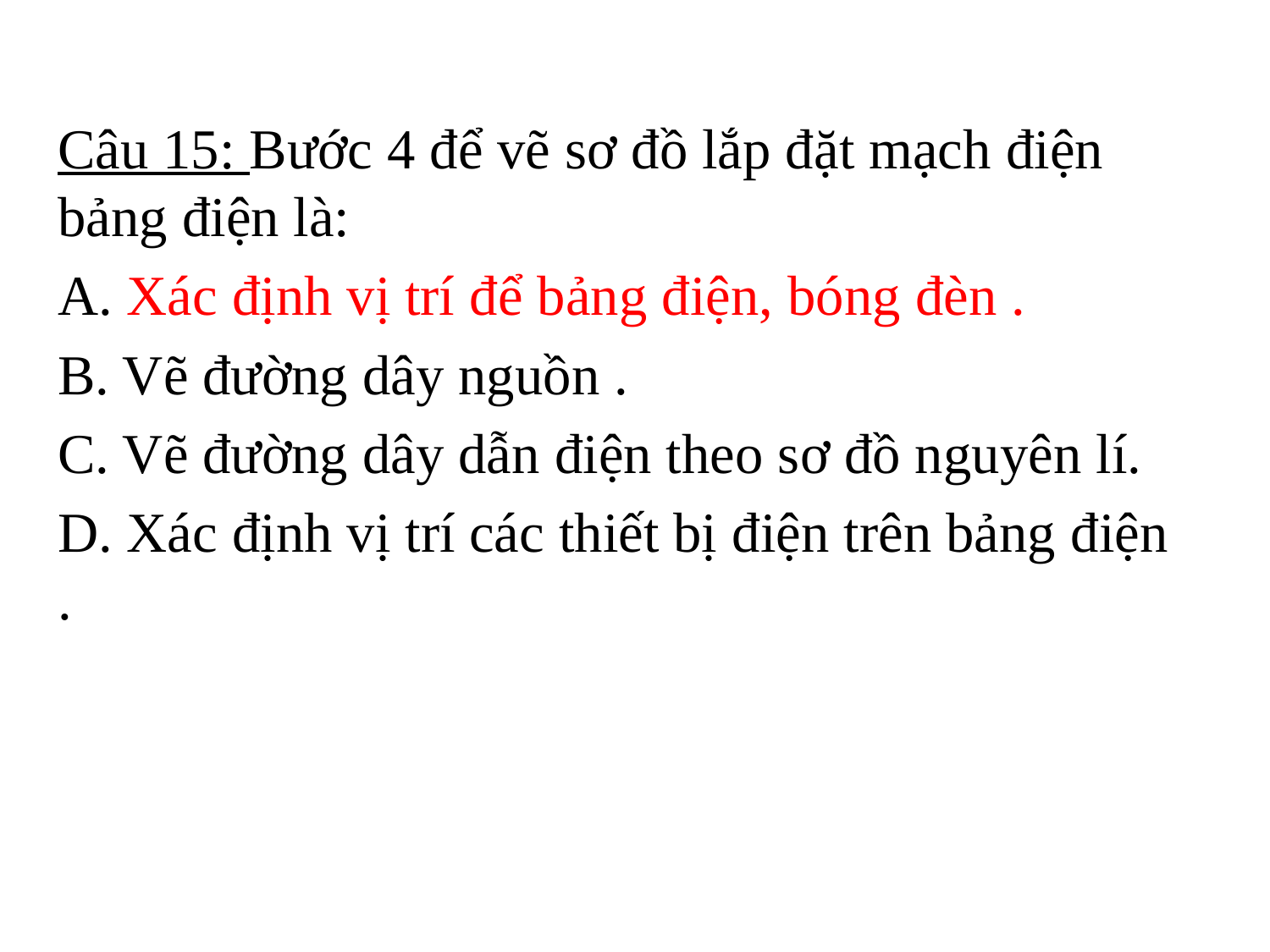

Câu 15: Bước 4 để vẽ sơ đồ lắp đặt mạch điện bảng điện là:
A. Xác định vị trí để bảng điện, bóng đèn .
B. Vẽ đường dây nguồn .
C. Vẽ đường dây dẫn điện theo sơ đồ nguyên lí.
D. Xác định vị trí các thiết bị điện trên bảng điện .